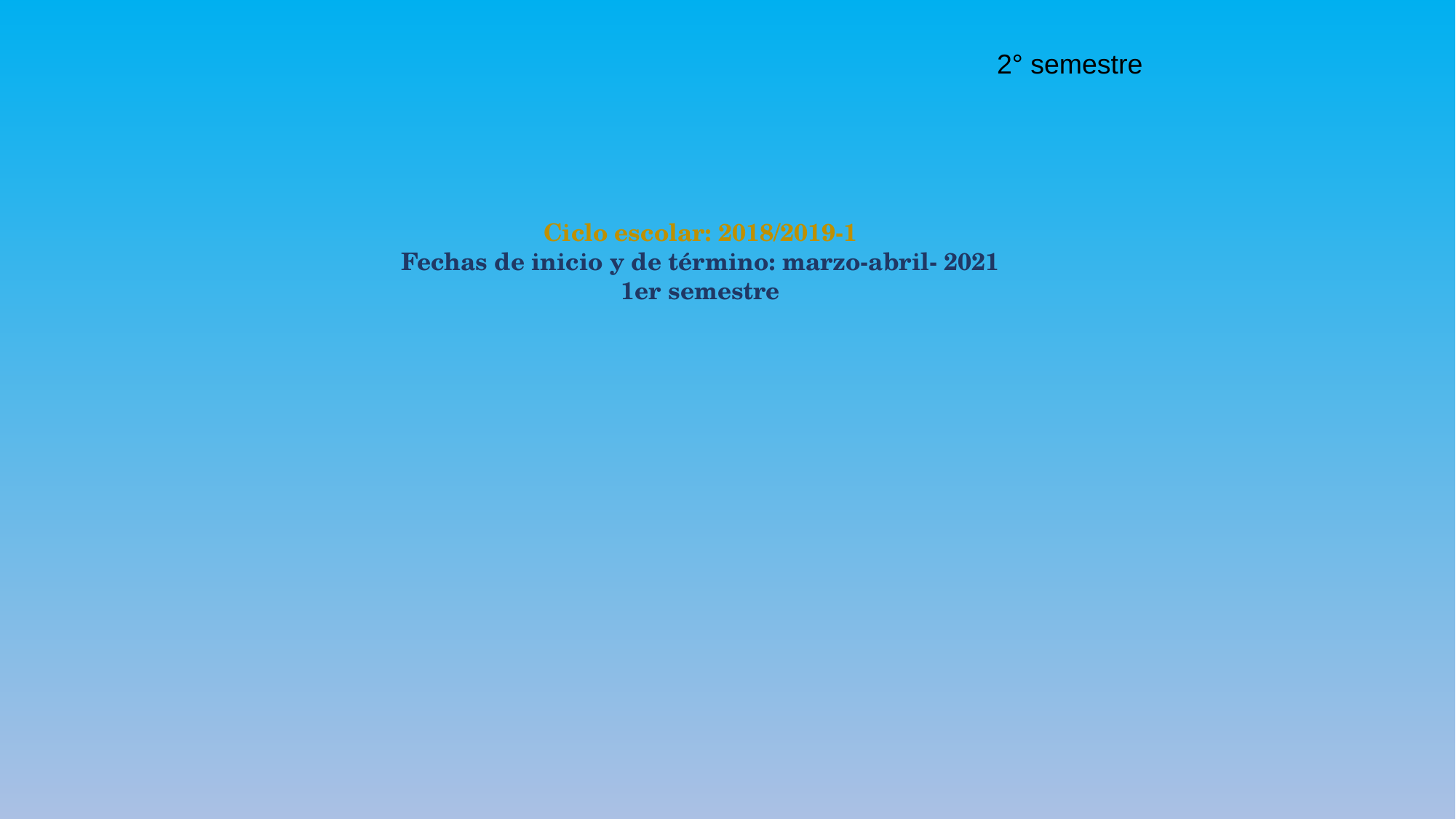

2° semestre
Ciclo escolar: 2018/2019-1
Fechas de inicio y de término: marzo-abril- 2021
1er semestre